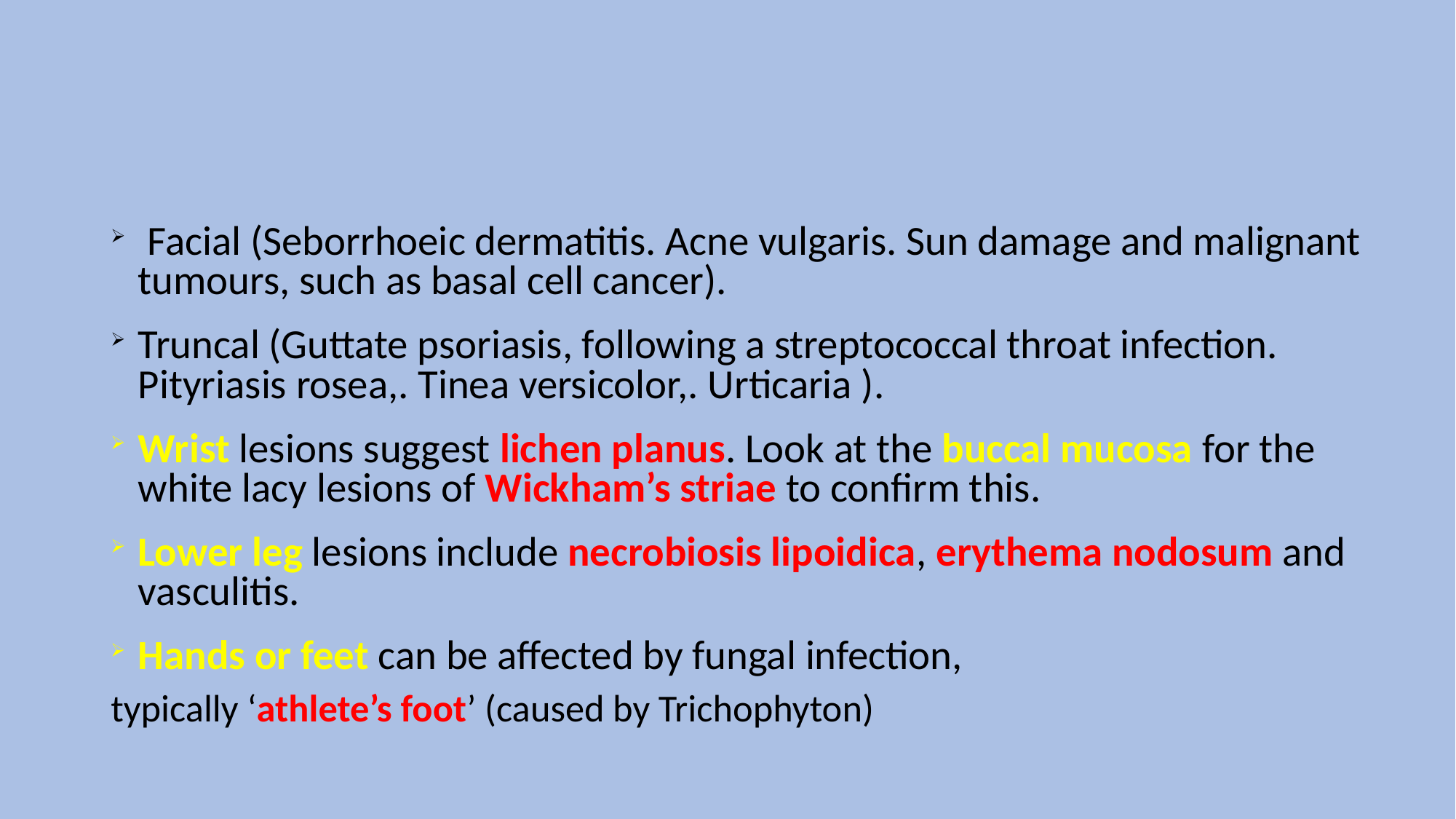

Facial (Seborrhoeic dermatitis. Acne vulgaris. Sun damage and malignant tumours, such as basal cell cancer).
Truncal (Guttate psoriasis, following a streptococcal throat infection. Pityriasis rosea,. Tinea versicolor,. Urticaria ).
Wrist lesions suggest lichen planus. Look at the buccal mucosa for the white lacy lesions of Wickham’s striae to confirm this.
Lower leg lesions include necrobiosis lipoidica, erythema nodosum and vasculitis.
Hands or feet can be affected by fungal infection,
typically ‘athlete’s foot’ (caused by Trichophyton)